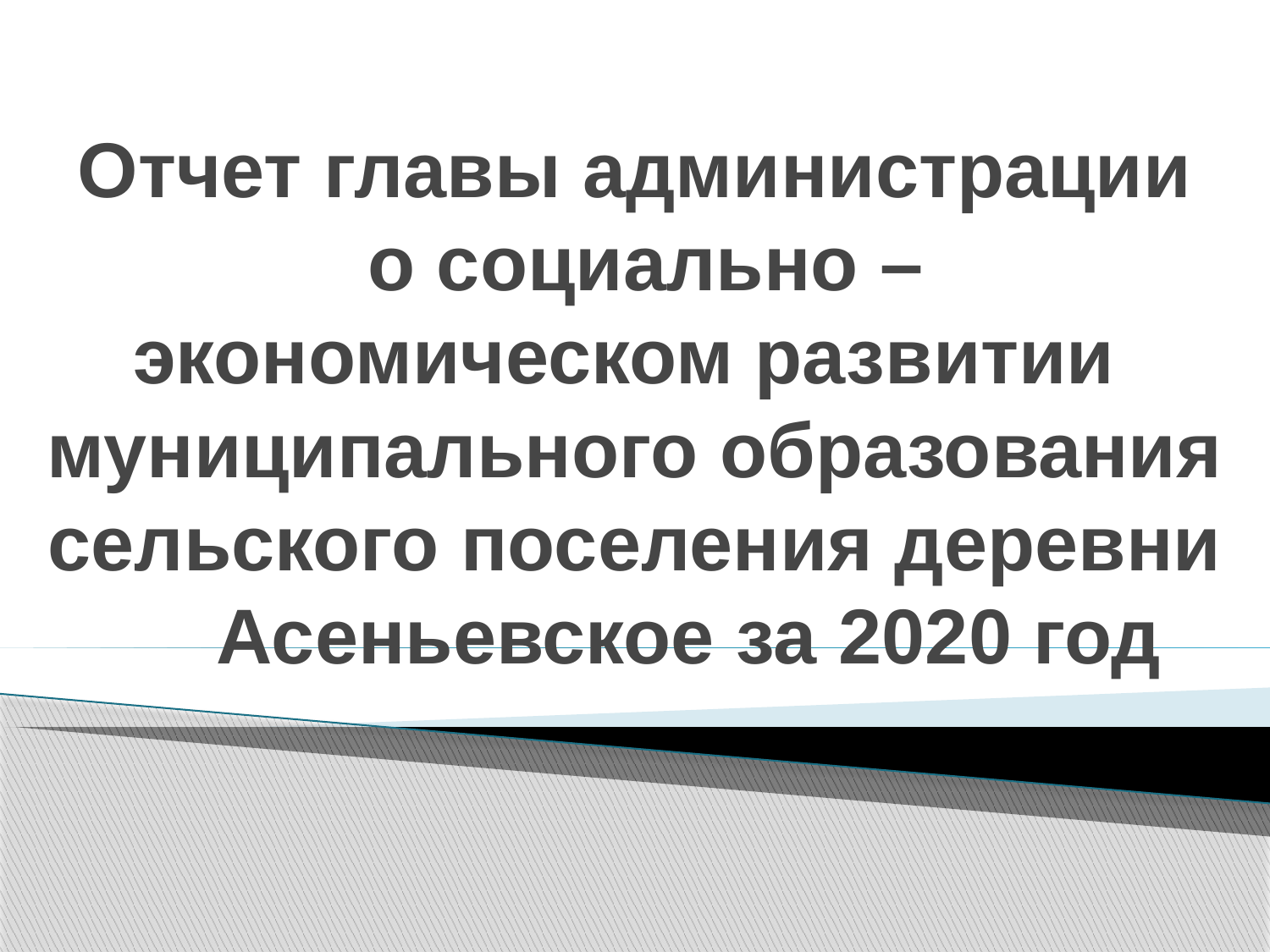

# Отчет главы администрации о социально – экономическом развитии муниципального образования сельского поселения деревни      Асеньевское за 2020 год